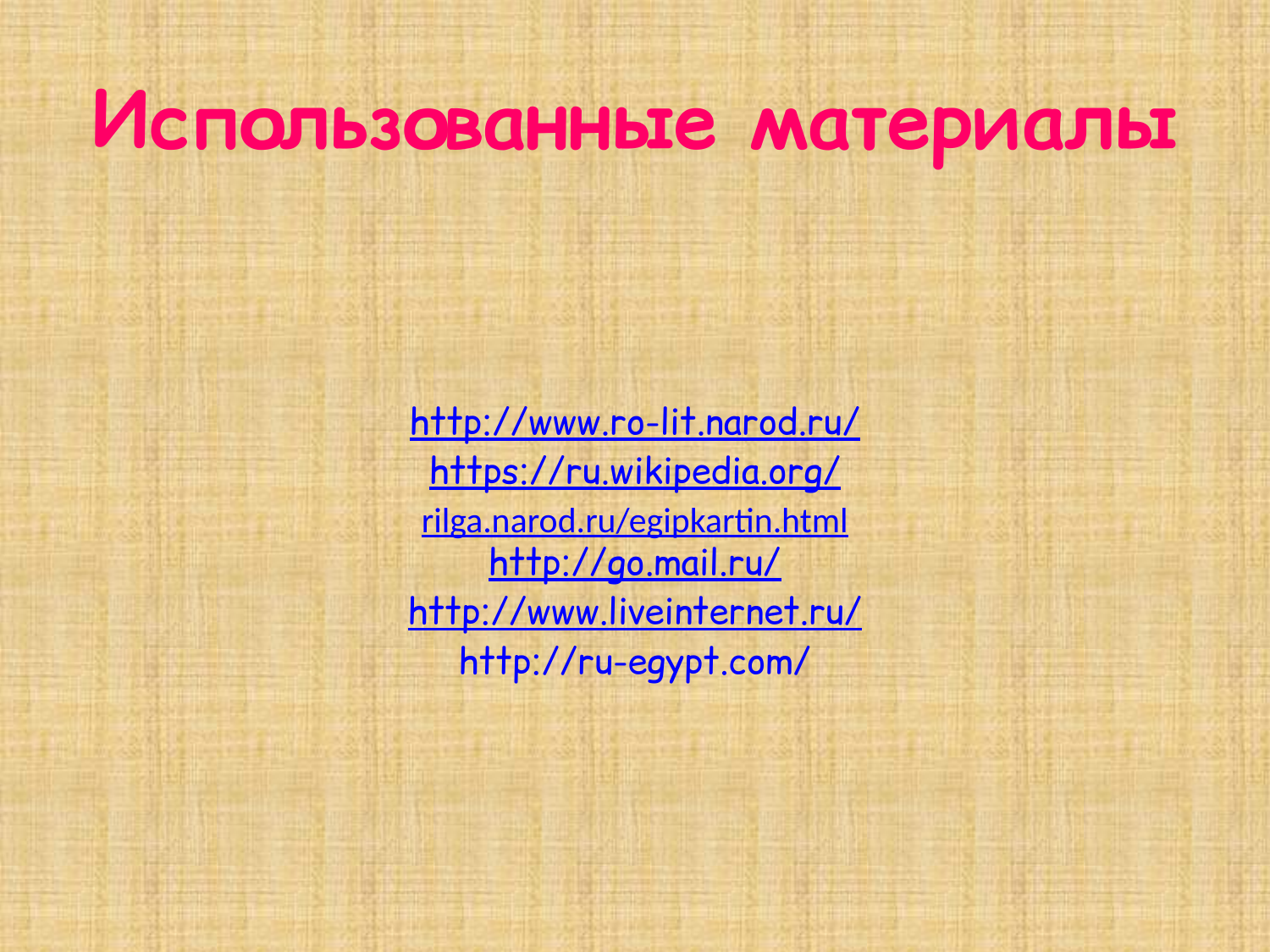

# Использованные материалы
http://www.ro-lit.narod.ru/
https://ru.wikipedia.org/
rilga.narod.ru/egipkartin.html
http://go.mail.ru/
http://www.liveinternet.ru/
http://ru-egypt.com/